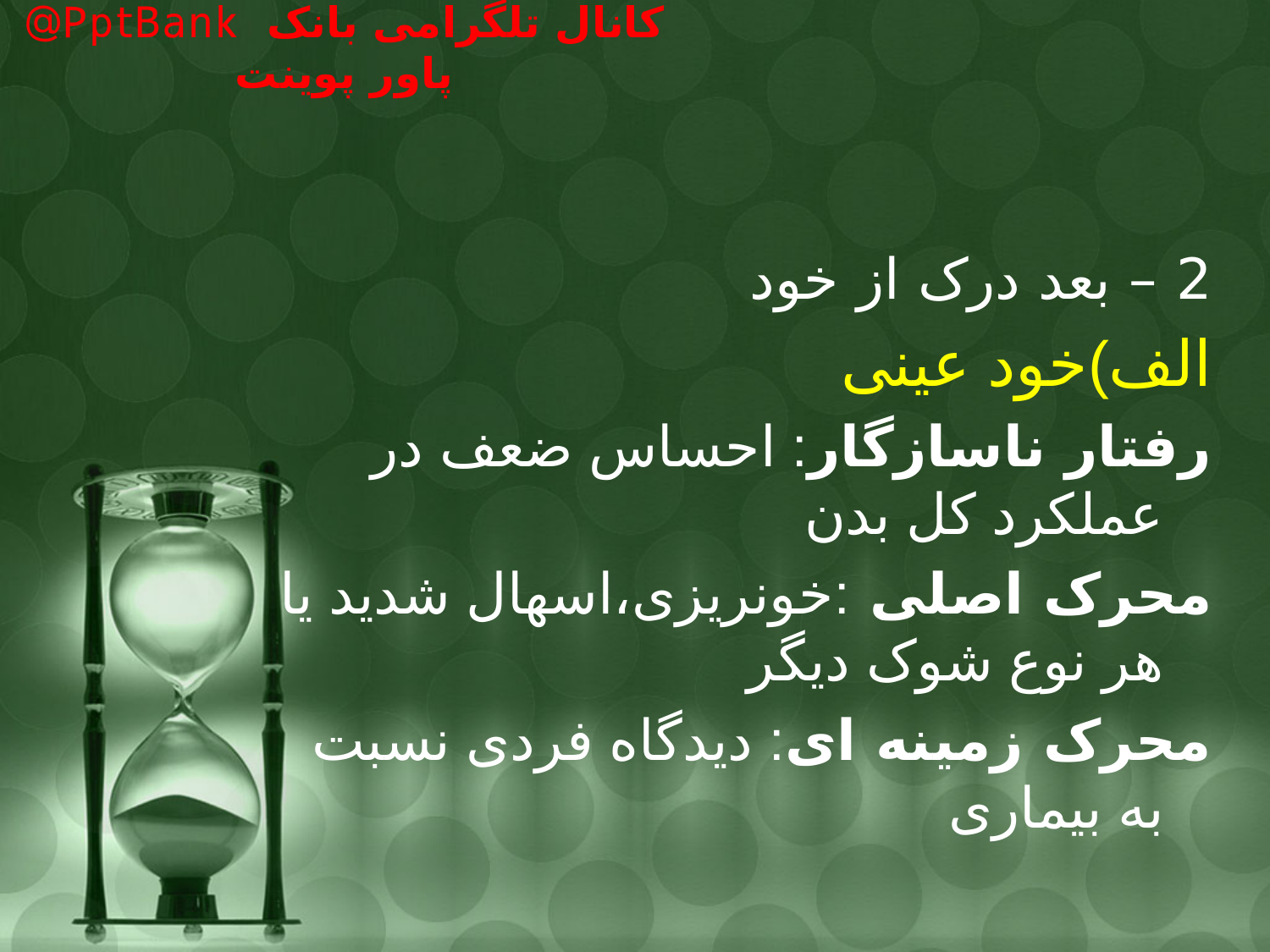

#
2 – بعد درک از خود
الف)خود عینی
رفتار ناسازگار: احساس ضعف در عملکرد کل بدن
محرک اصلی :خونریزی،اسهال شدید یا هر نوع شوک دیگر
محرک زمینه ای: دیدگاه فردی نسبت به بیماری